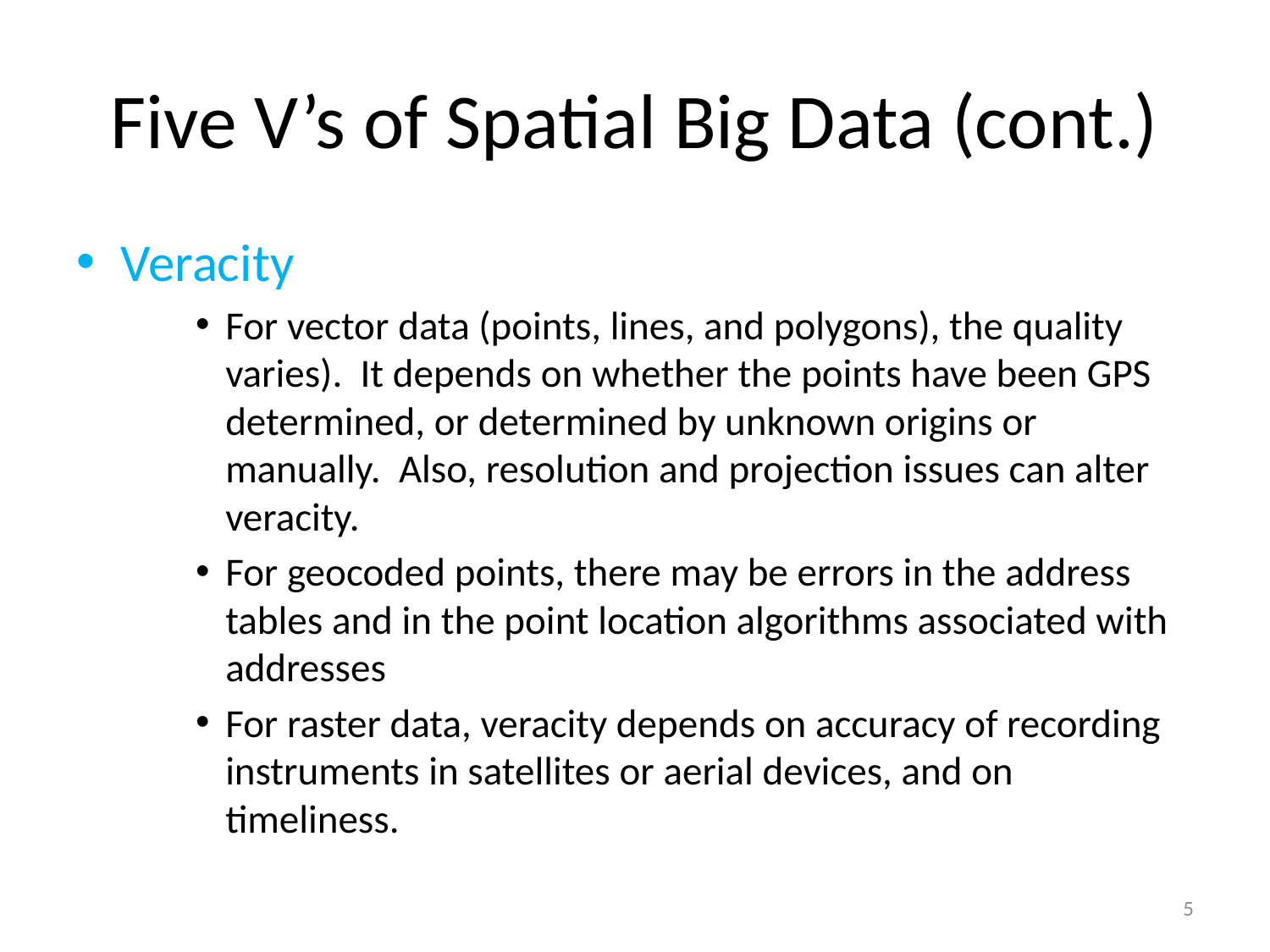

# Five V’s of Spatial Big Data (cont.)
Veracity
For vector data (points, lines, and polygons), the quality varies).  It depends on whether the points have been GPS determined, or determined by unknown origins or manually.  Also, resolution and projection issues can alter veracity.
For geocoded points, there may be errors in the address tables and in the point location algorithms associated with addresses
For raster data, veracity depends on accuracy of recording instruments in satellites or aerial devices, and on timeliness.
5